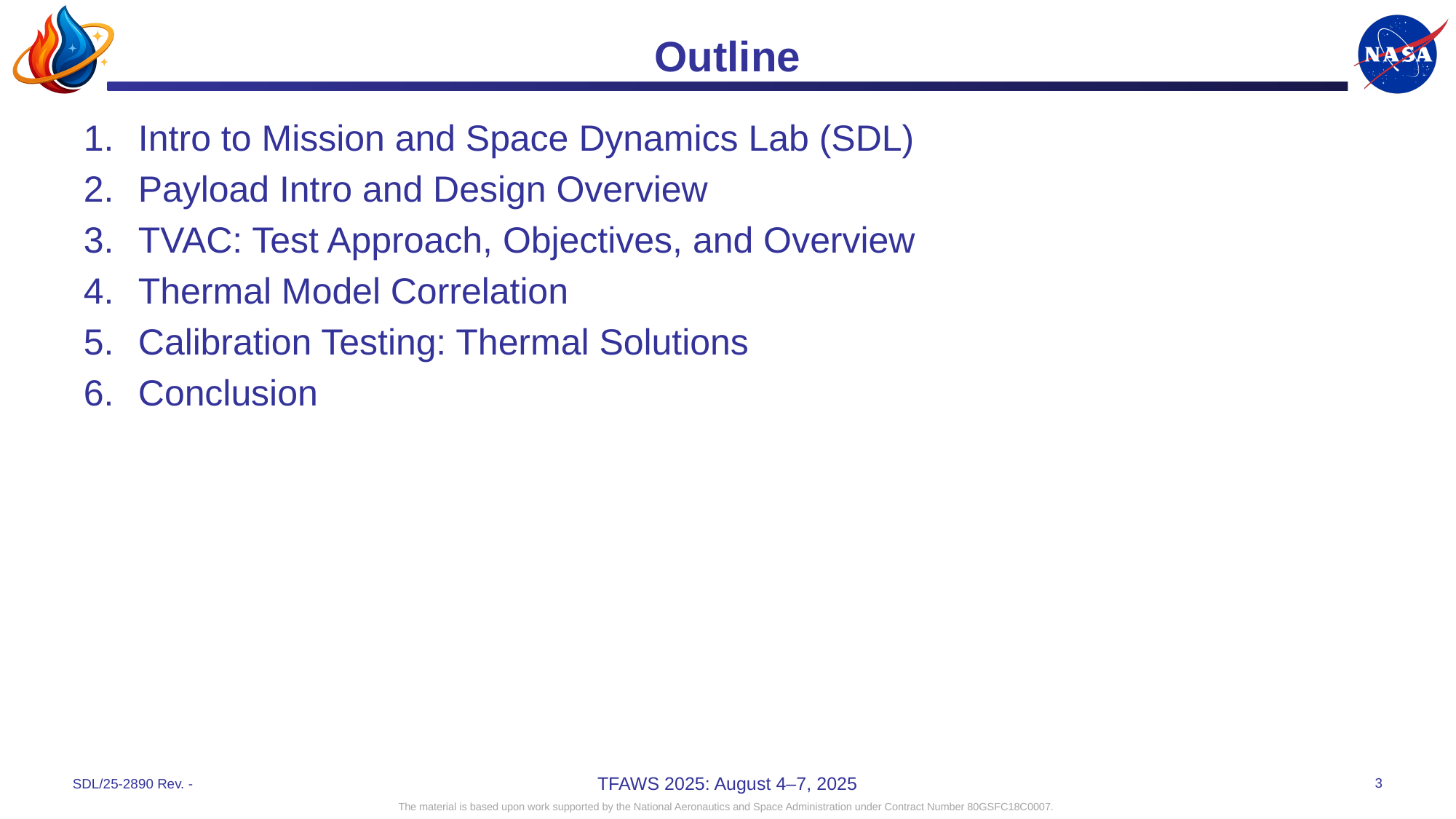

# Outline
Intro to Mission and Space Dynamics Lab (SDL)
Payload Intro and Design Overview
TVAC: Test Approach, Objectives, and Overview
Thermal Model Correlation
Calibration Testing: Thermal Solutions
Conclusion

TFAWS 2025: August 4–7, 2025
3
SDL/25-2890 Rev. -